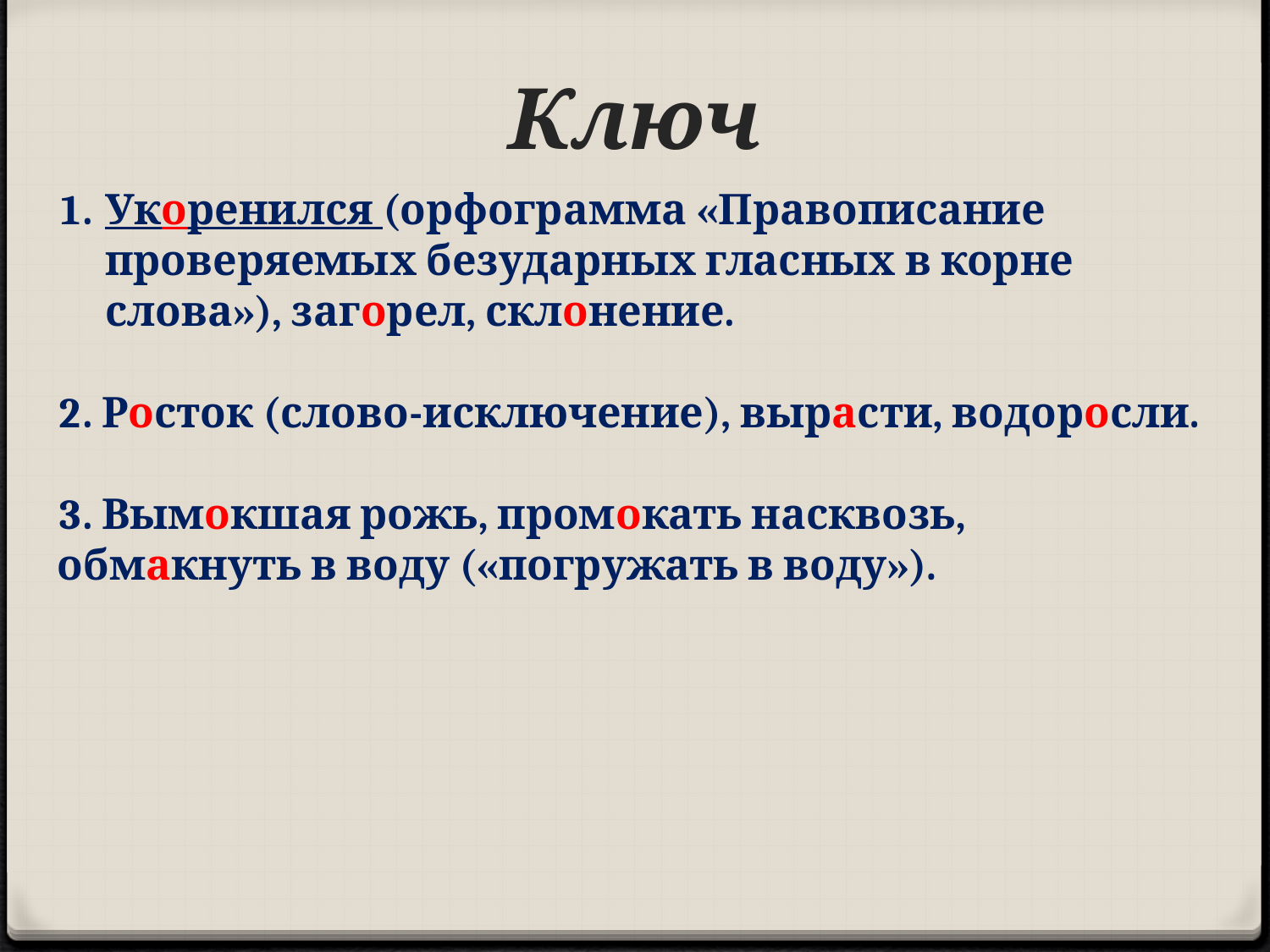

# Ключ
Укоренился (орфограмма «Правописание проверяемых безударных гласных в корне слова»), загорел, склонение.

2. Росток (слово-исключение), вырасти, водоросли.

3. Вымокшая рожь, промокать насквозь, обмакнуть в воду («погружать в воду»).